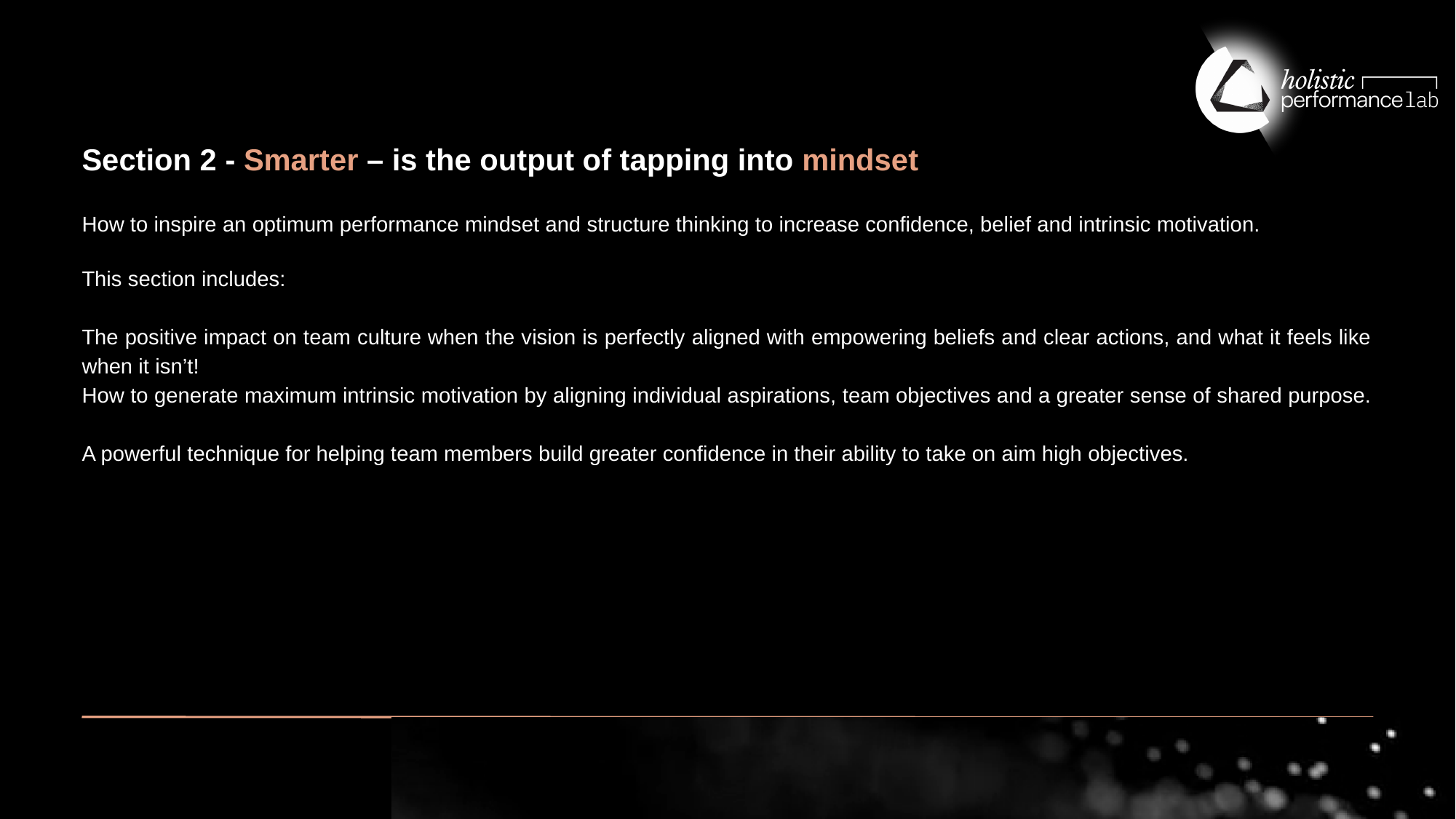

Section 2 - Smarter – is the output of tapping into mindset

How to inspire an optimum performance mindset and structure thinking to increase confidence, belief and intrinsic motivation.

This section includes:

The positive impact on team culture when the vision is perfectly aligned with empowering beliefs and clear actions, and what it feels like when it isn’t!
How to generate maximum intrinsic motivation by aligning individual aspirations, team objectives and a greater sense of shared purpose.

A powerful technique for helping team members build greater confidence in their ability to take on aim high objectives.